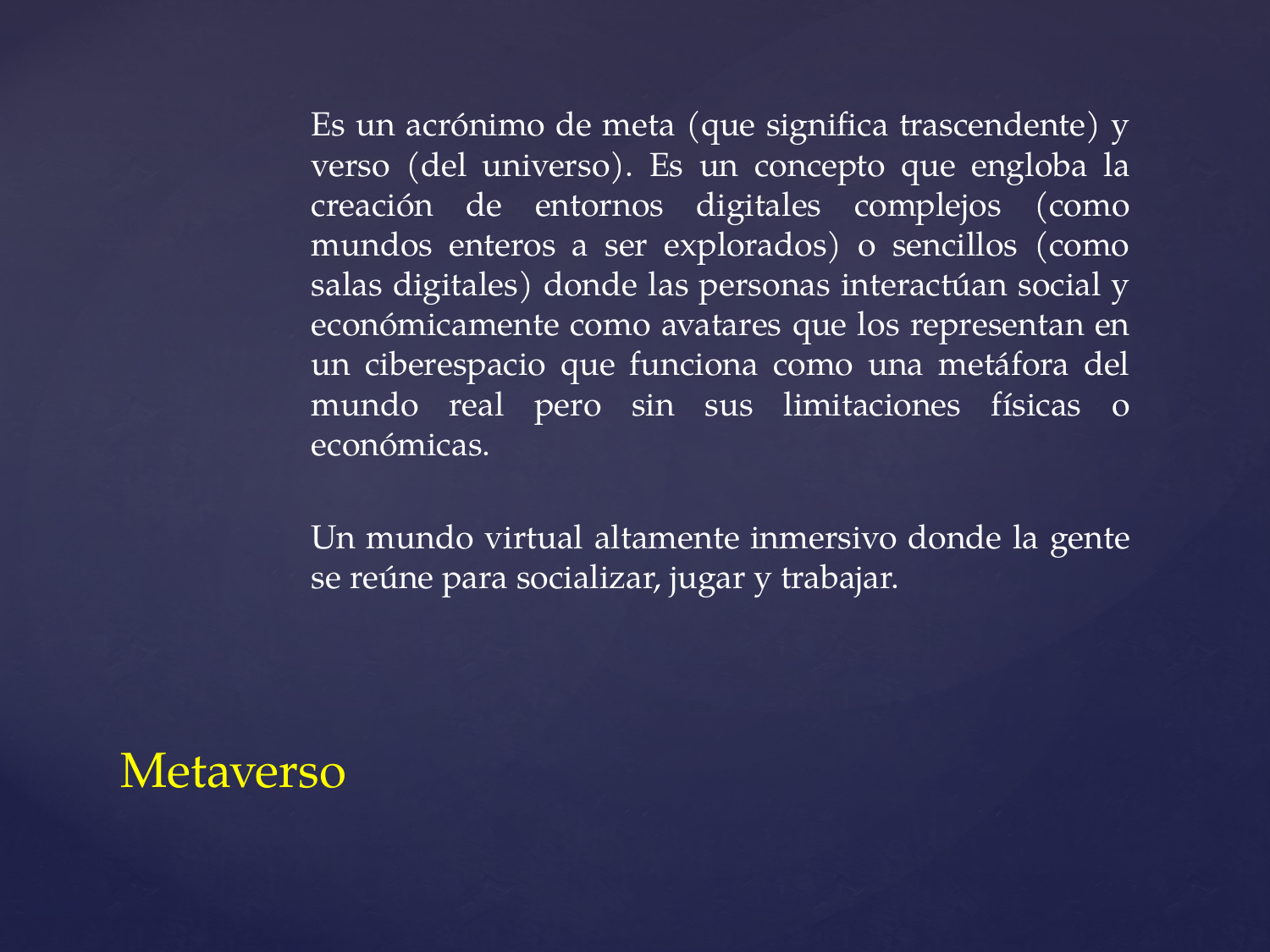

Es un acrónimo de meta (que significa trascendente) y verso (del universo). Es un concepto que engloba la creación de entornos digitales complejos (como mundos enteros a ser explorados) o sencillos (como salas digitales) donde las personas interactúan social y económicamente como avatares que los representan en un ciberespacio que funciona como una metáfora del mundo real pero sin sus limitaciones físicas o económicas.

Un mundo virtual altamente inmersivo donde la gente se reúne para socializar, jugar y trabajar.
# Metaverso